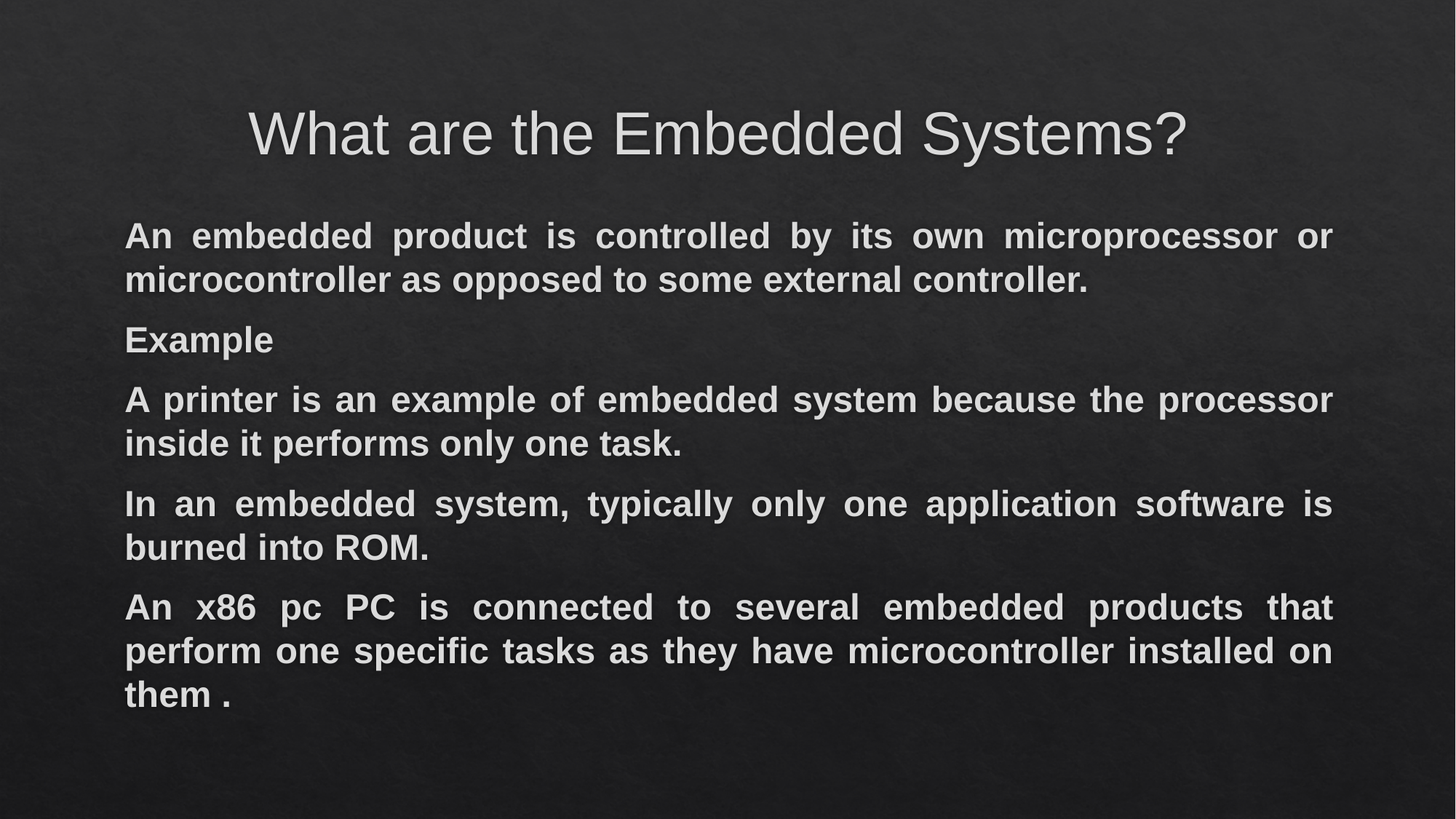

# What are the Embedded Systems?
An embedded product is controlled by its own microprocessor or microcontroller as opposed to some external controller.
Example
A printer is an example of embedded system because the processor inside it performs only one task.
In an embedded system, typically only one application software is burned into ROM.
An x86 pc PC is connected to several embedded products that perform one specific tasks as they have microcontroller installed on them .